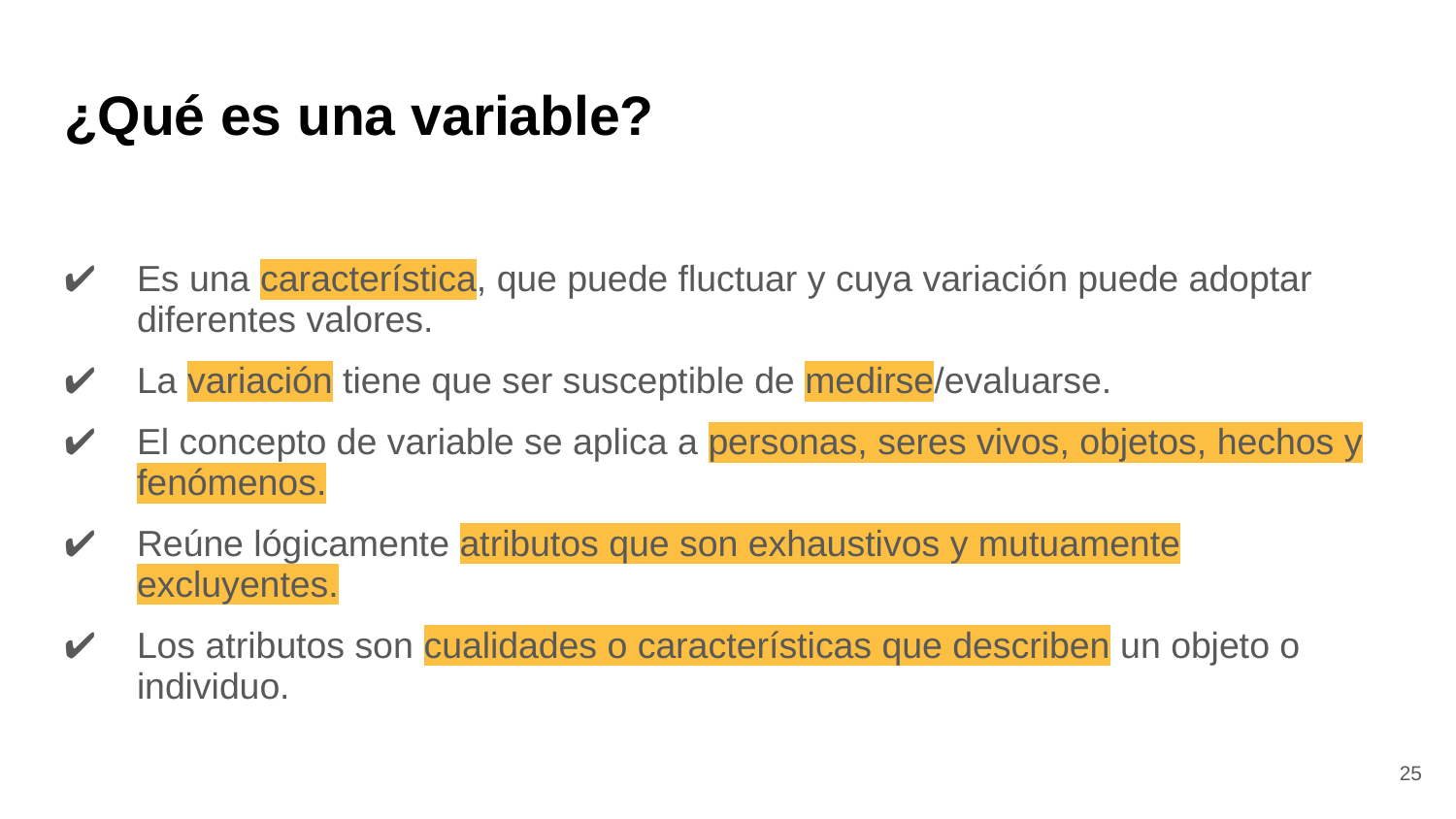

# ¿Qué es una variable?

Es una característica, que puede fluctuar y cuya variación puede adoptar diferentes valores.
La variación tiene que ser susceptible de medirse/evaluarse.
El concepto de variable se aplica a personas, seres vivos, objetos, hechos y fenómenos.
Reúne lógicamente atributos que son exhaustivos y mutuamente excluyentes.
Los atributos son cualidades o características que describen un objeto o individuo.
25